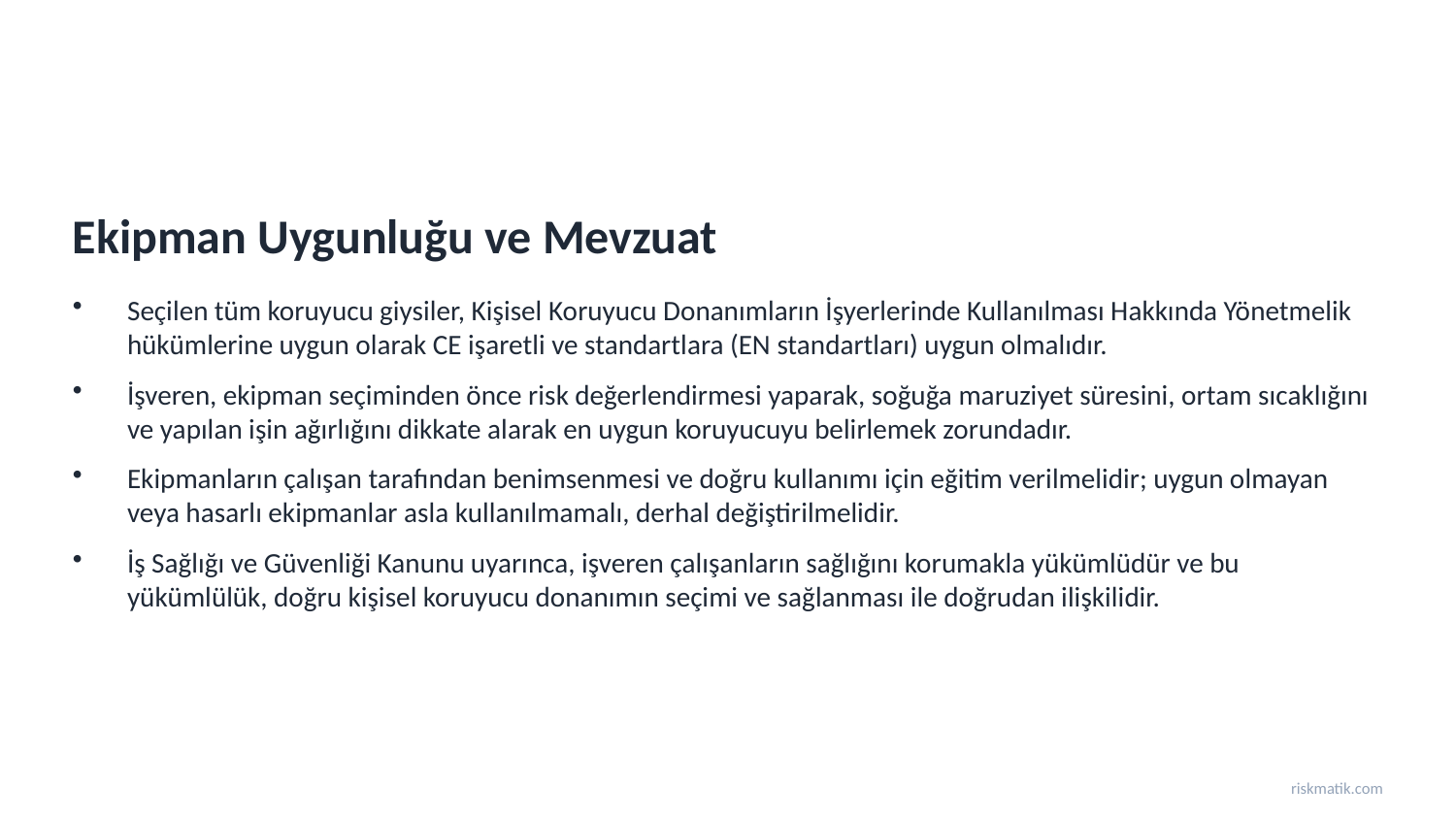

Ekipman Uygunluğu ve Mevzuat
Seçilen tüm koruyucu giysiler, Kişisel Koruyucu Donanımların İşyerlerinde Kullanılması Hakkında Yönetmelik hükümlerine uygun olarak CE işaretli ve standartlara (EN standartları) uygun olmalıdır.
İşveren, ekipman seçiminden önce risk değerlendirmesi yaparak, soğuğa maruziyet süresini, ortam sıcaklığını ve yapılan işin ağırlığını dikkate alarak en uygun koruyucuyu belirlemek zorundadır.
Ekipmanların çalışan tarafından benimsenmesi ve doğru kullanımı için eğitim verilmelidir; uygun olmayan veya hasarlı ekipmanlar asla kullanılmamalı, derhal değiştirilmelidir.
İş Sağlığı ve Güvenliği Kanunu uyarınca, işveren çalışanların sağlığını korumakla yükümlüdür ve bu yükümlülük, doğru kişisel koruyucu donanımın seçimi ve sağlanması ile doğrudan ilişkilidir.
riskmatik.com